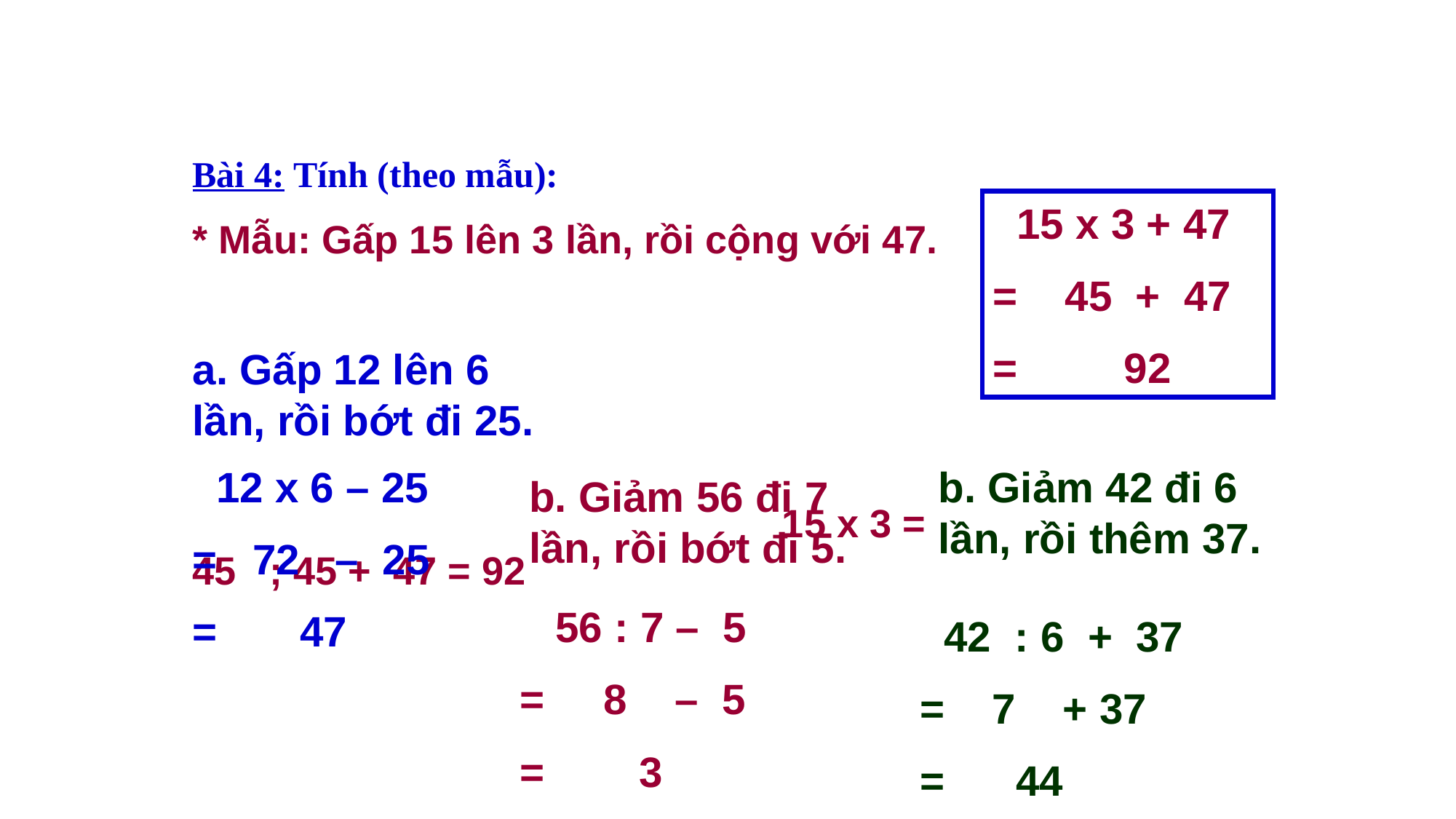

Bài 4: Tính (theo mẫu):
  15 x 3 + 47
=    45  +  47
=         92
* Mẫu: Gấp 15 lên 3 lần, rồi cộng với 47.                                                                                                                                                                                                                                                                                                                                                                                                                      15 x 3 = 45   ; 45 +  47 = 92
a. Gấp 12 lên 6 lần, rồi bớt đi 25.
b. Giảm 42 đi 6 lần, rồi thêm 37.
  12 x 6 – 25
=   72   –  25
=       47
b. Giảm 56 đi 7 lần, rồi bớt đi 5.
   56 : 7 –  5
=     8    –  5
=        3
  42  : 6  +  37
=    7    + 37
=      44